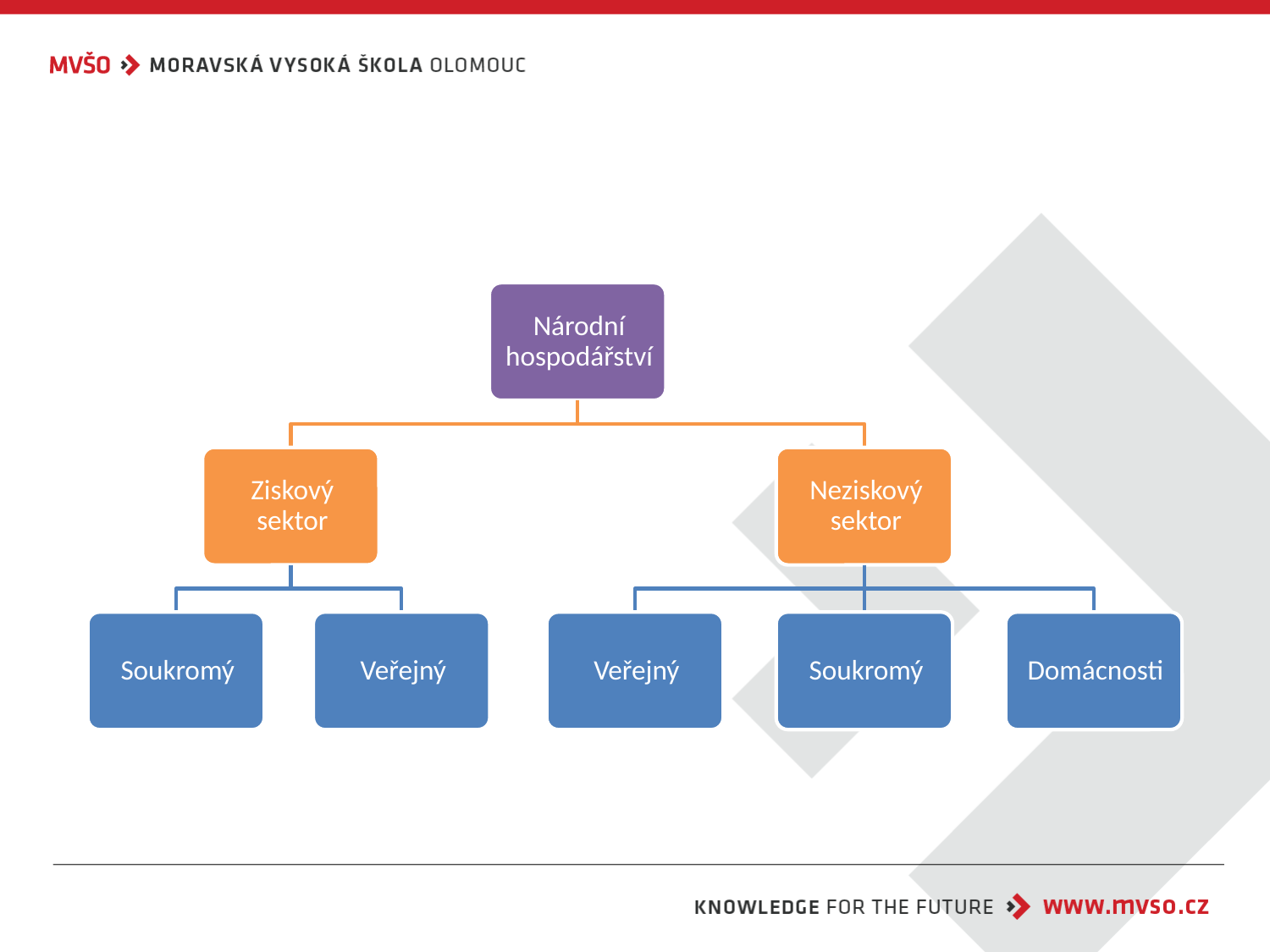

Národní hospodářství
Ziskový sektor
Soukromý
Veřejný
Neziskový sektor
Veřejný
Soukromý
Domácnosti